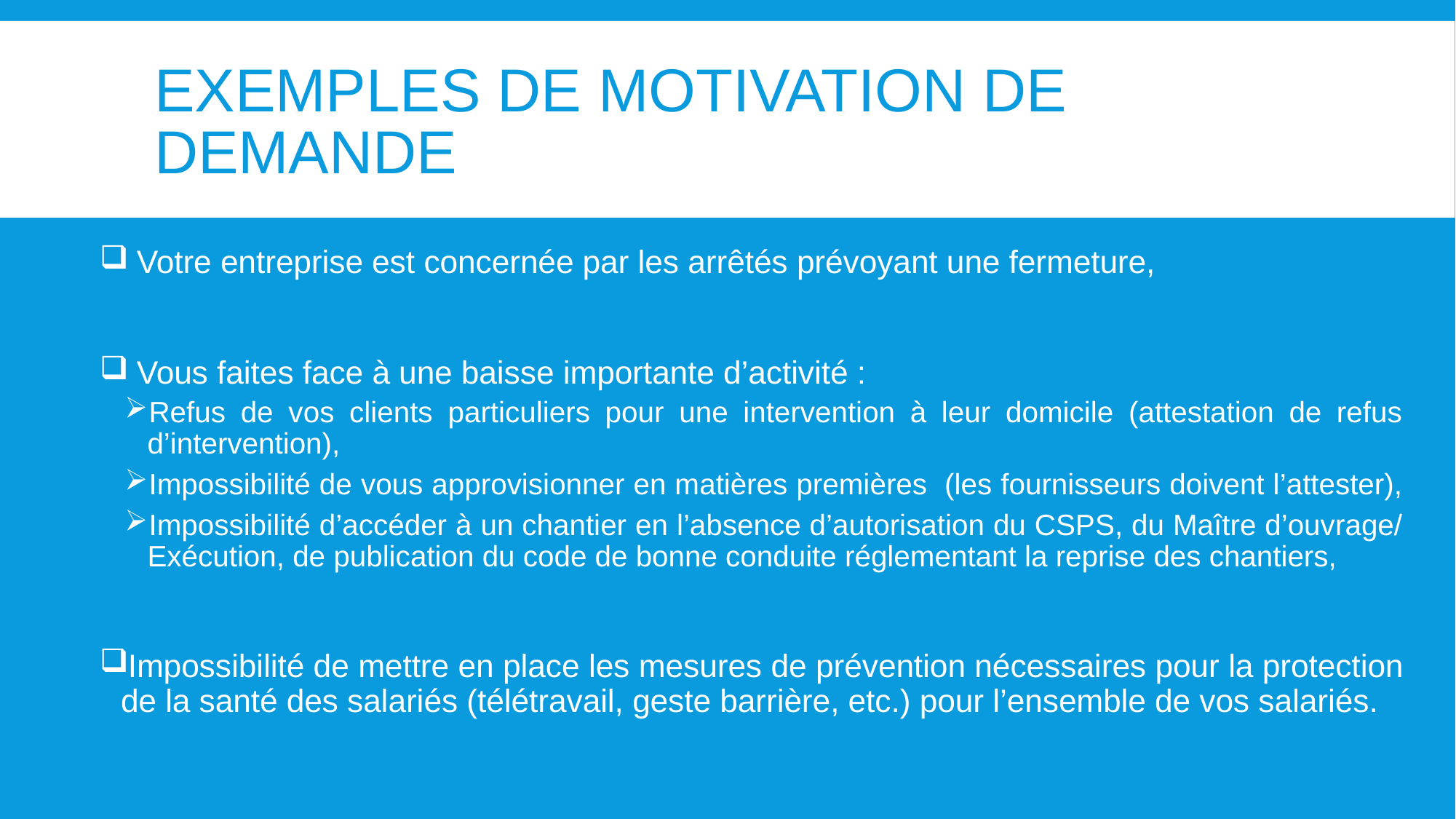

# EXEMPLES DE MOTIVATION DE DEMANDE
 Votre entreprise est concernée par les arrêtés prévoyant une fermeture,

 Vous faites face à une baisse importante d’activité :
Refus de vos clients particuliers pour une intervention à leur domicile (attestation de refus d’intervention),
Impossibilité de vous approvisionner en matières premières  (les fournisseurs doivent l’attester),
Impossibilité d’accéder à un chantier en l’absence d’autorisation du CSPS, du Maître d’ouvrage/ Exécution, de publication du code de bonne conduite réglementant la reprise des chantiers,

Impossibilité de mettre en place les mesures de prévention nécessaires pour la protection de la santé des salariés (télétravail, geste barrière, etc.) pour l’ensemble de vos salariés.